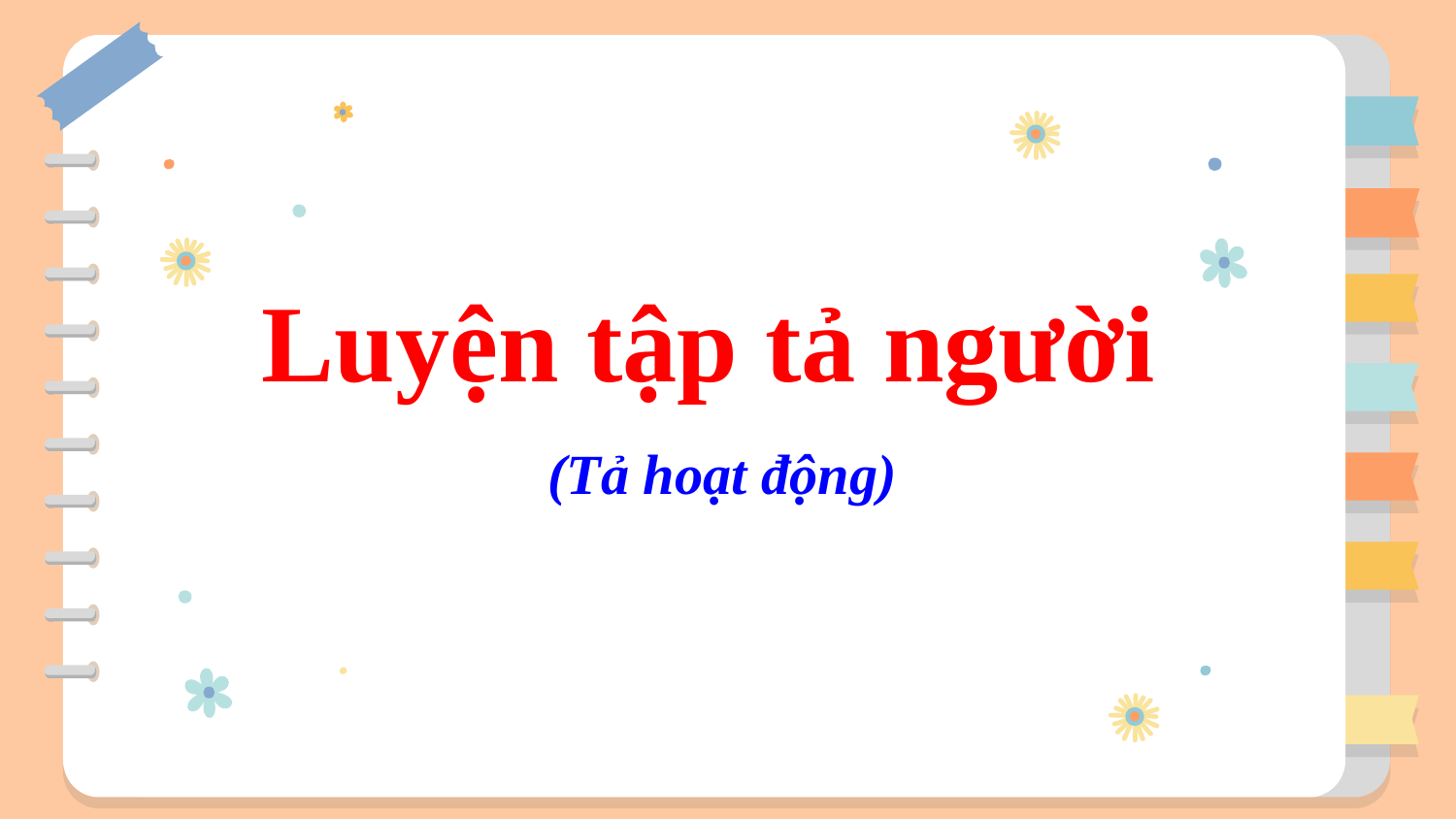

# Luyện tập tả người (Tả hoạt động)